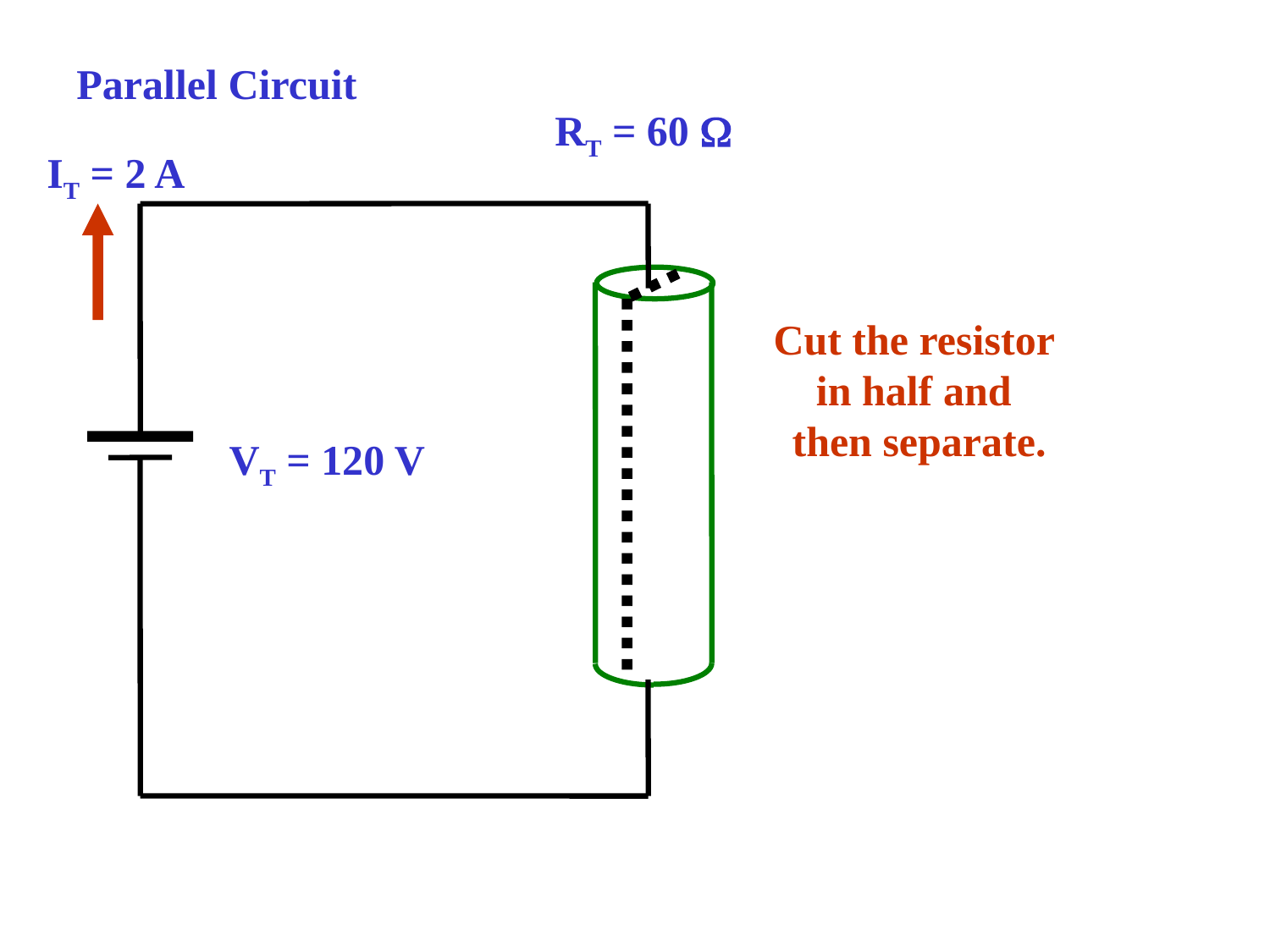

Parallel Circuit
RT = 60 Ω
IT = 2 A

Cut the resistor
in half and
then separate.

VT = 120 V